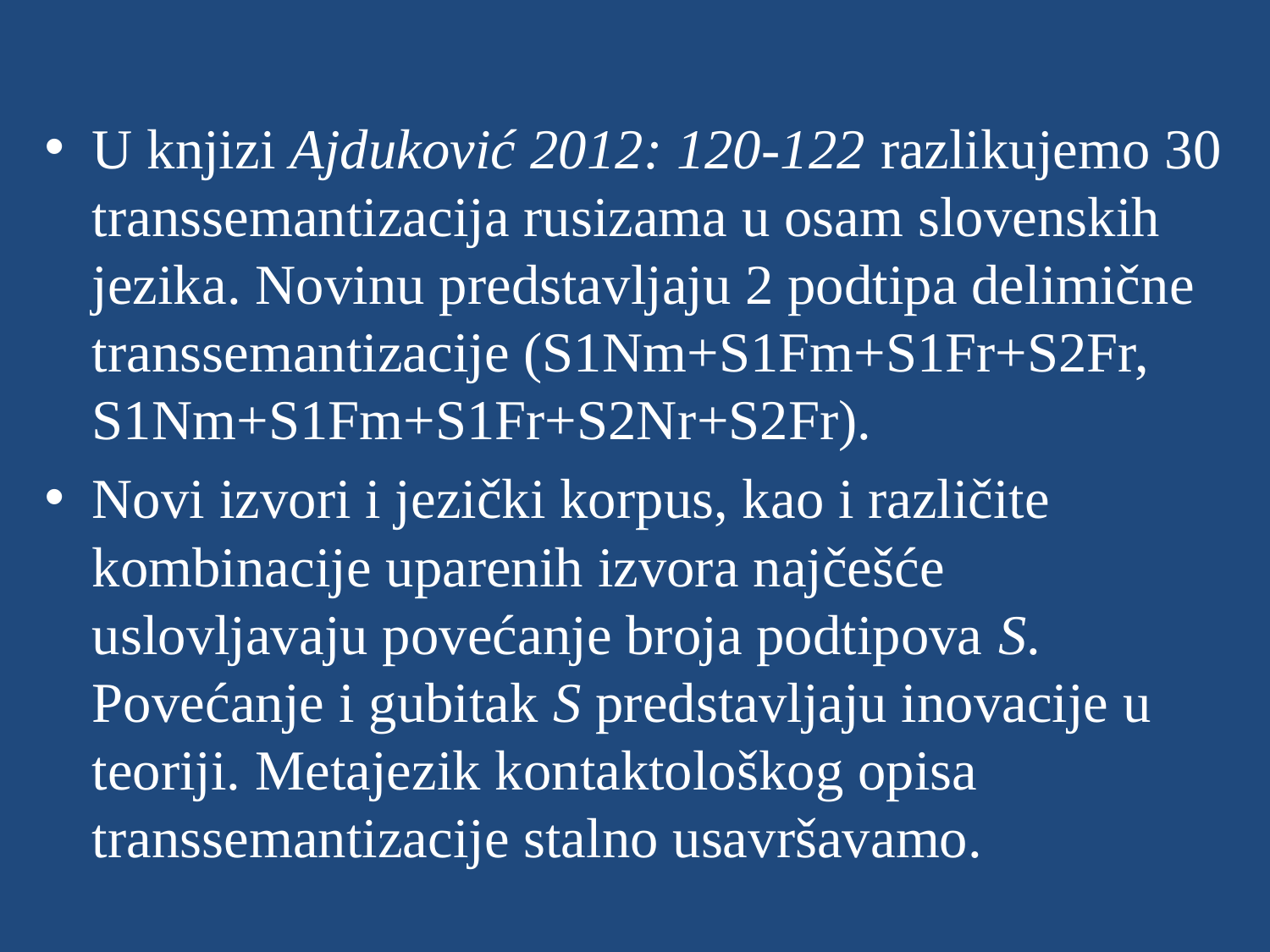

U knjizi Ajduković 2012: 120-122 razlikujemo 30 transsemantizacija rusizama u osam slovenskih jezika. Novinu predstavljaju 2 podtipa delimične transsemantizacije (S1Nm+S1Fm+S1Fr+S2Fr, S1Nm+S1Fm+S1Fr+S2Nr+S2Fr).
Novi izvori i jezički korpus, kao i različite kombinacije uparenih izvora najčešće uslovljavaju povećanje broja podtipova S. Povećanje i gubitak S predstavljaju inovacije u teoriji. Metajezik kontaktološkog opisa transsemantizacije stalno usavršavamo.